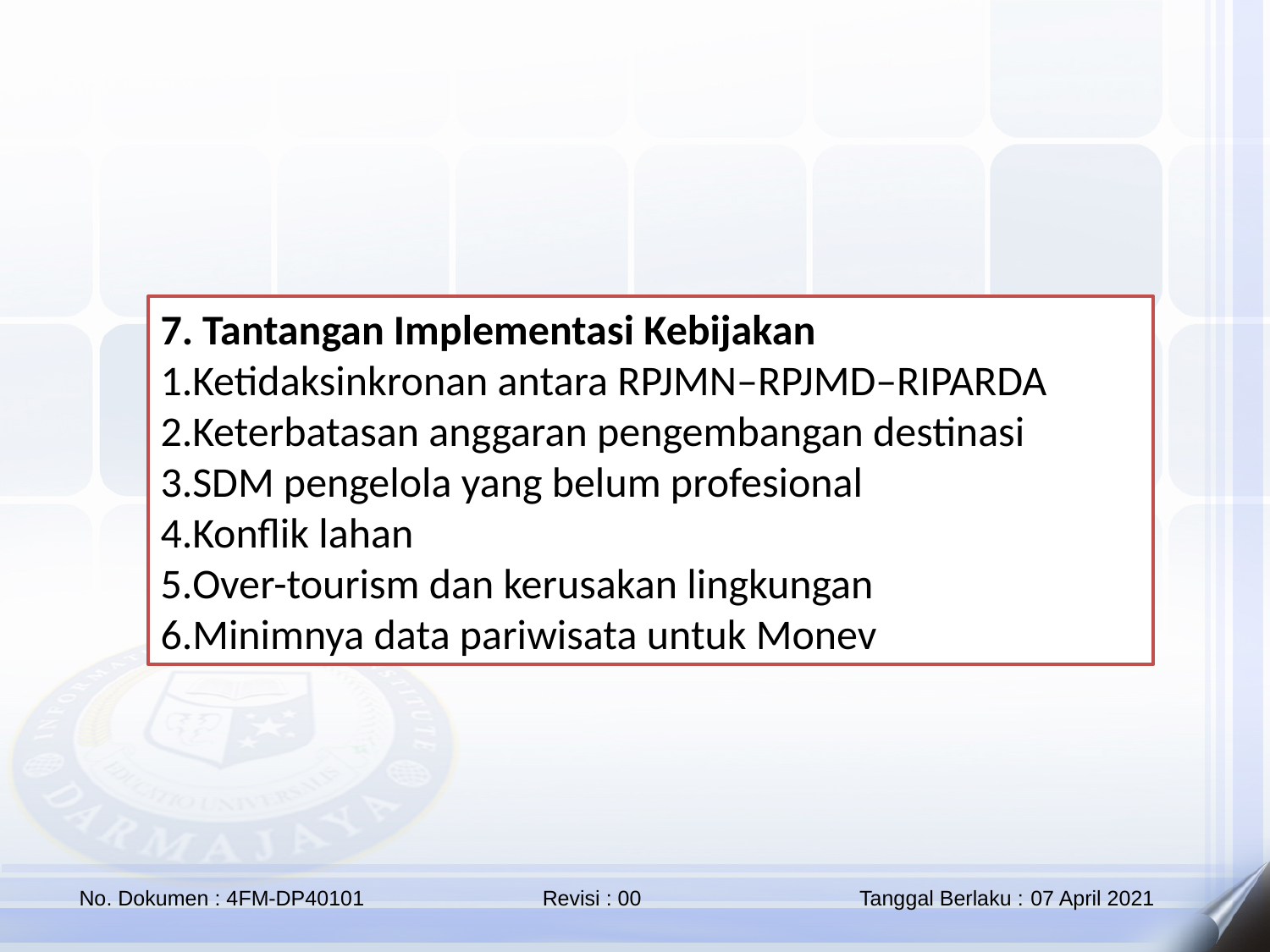

7. Tantangan Implementasi Kebijakan
Ketidaksinkronan antara RPJMN–RPJMD–RIPARDA
Keterbatasan anggaran pengembangan destinasi
SDM pengelola yang belum profesional
Konflik lahan
Over-tourism dan kerusakan lingkungan
Minimnya data pariwisata untuk Monev